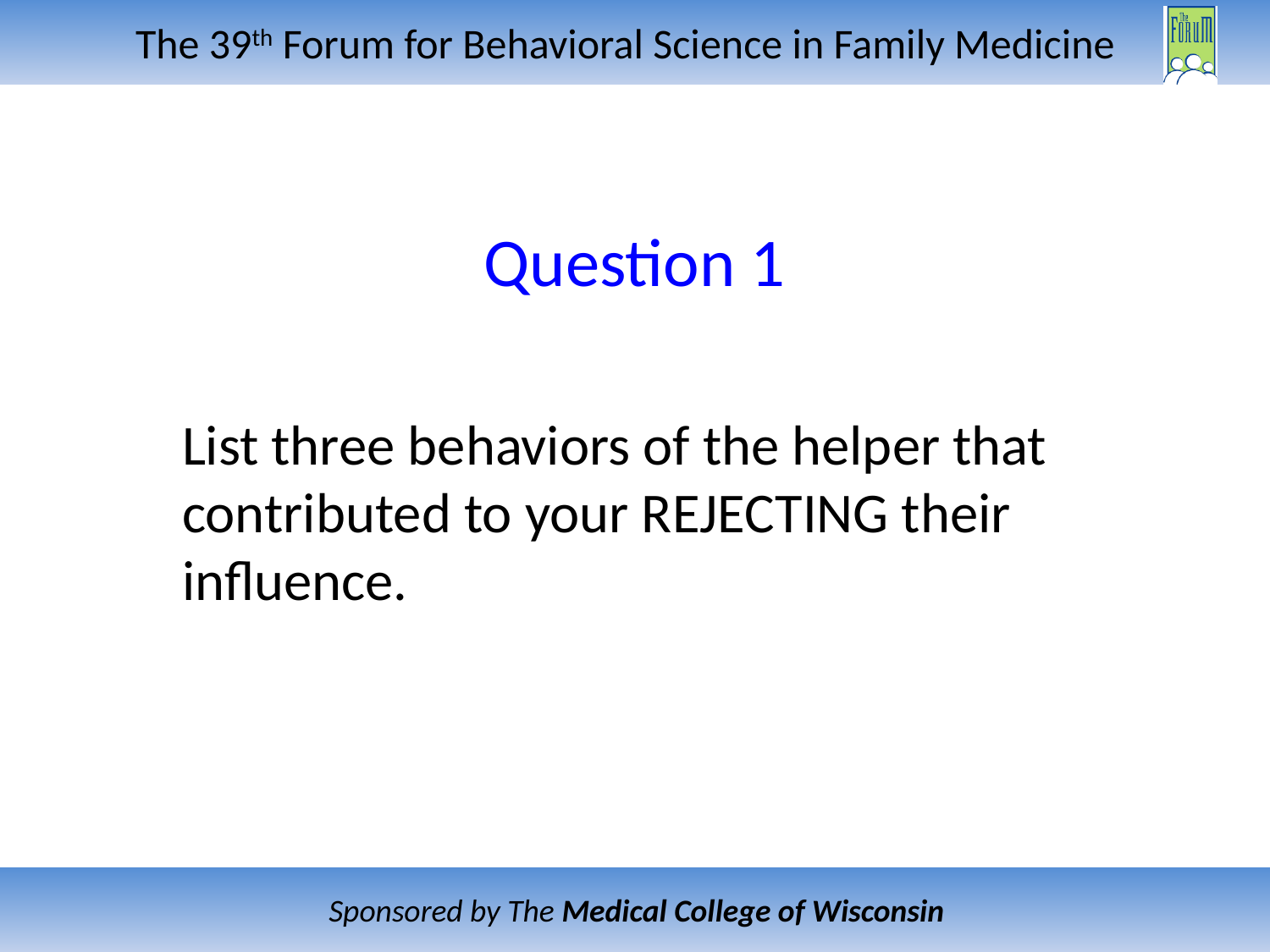

# Question 1
List three behaviors of the helper that contributed to your REJECTING their influence.